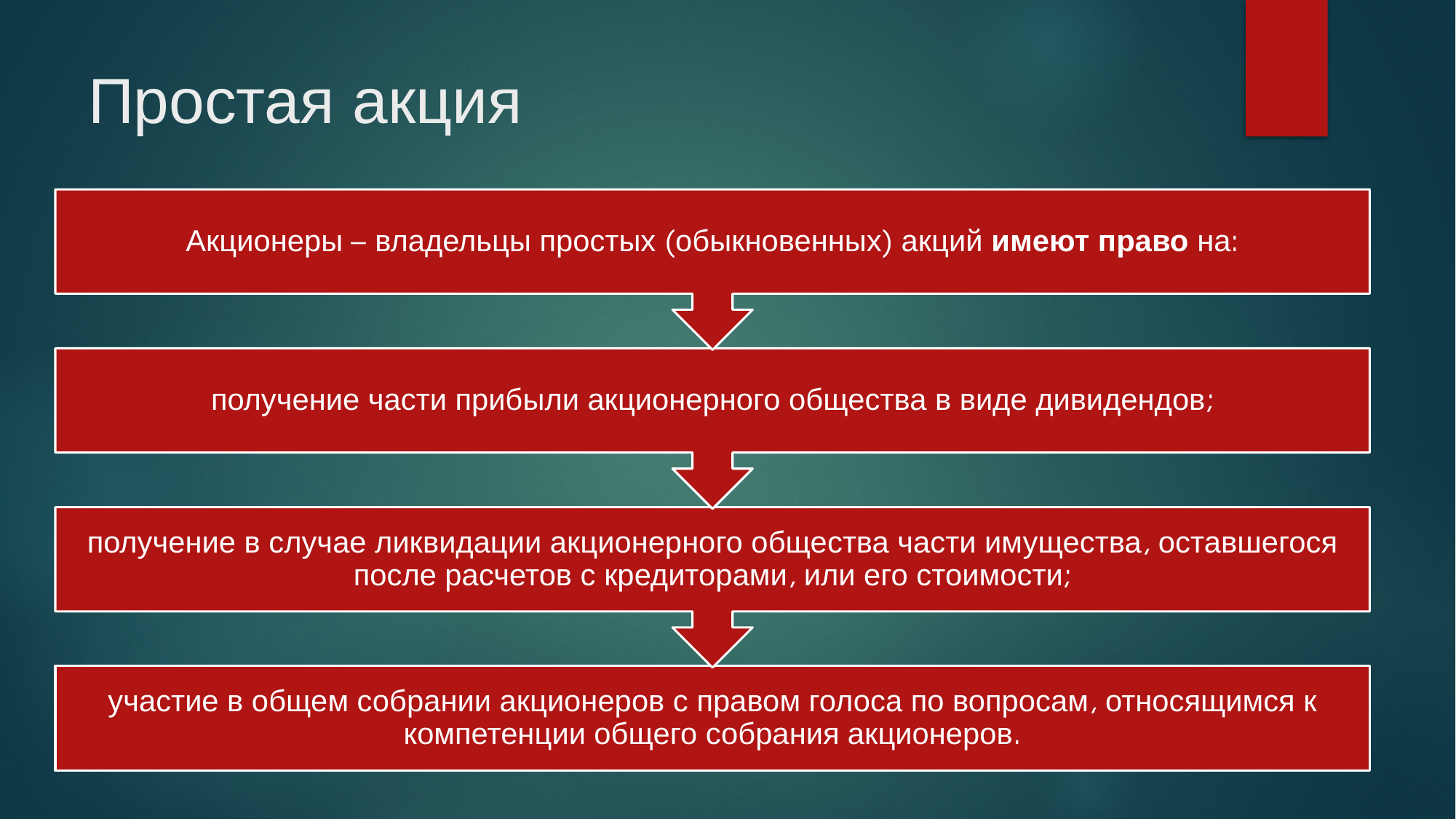

# Простая акция
участие в общем собрании акционеров с правом голоса по вопросам, относящимся к компетенции общего собрания акционеров.
получение в случае ликвидации акционерного общества части имущества, оставшегося после расчетов с кредиторами, или его стоимости;
получение части прибыли акционерного общества в виде дивидендов;
Акционеры – владельцы простых (обыкновенных) акций имеют право на: